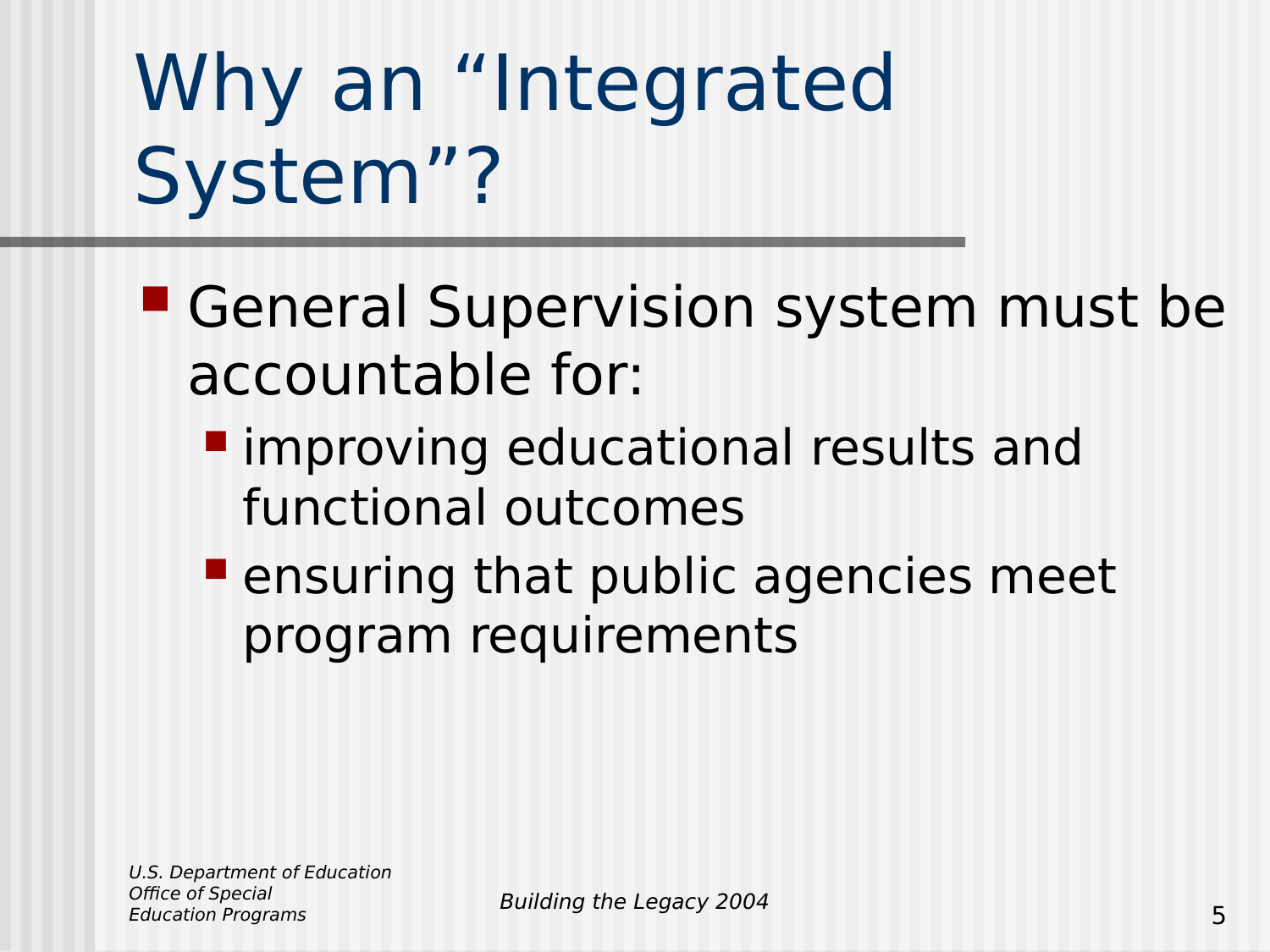

# Why an “Integrated System”?
General Supervision system must be accountable for:
improving educational results and functional outcomes
ensuring that public agencies meet program requirements
U.S. Department of Education
Office of Special
Education Programs
Building the Legacy 2004
5